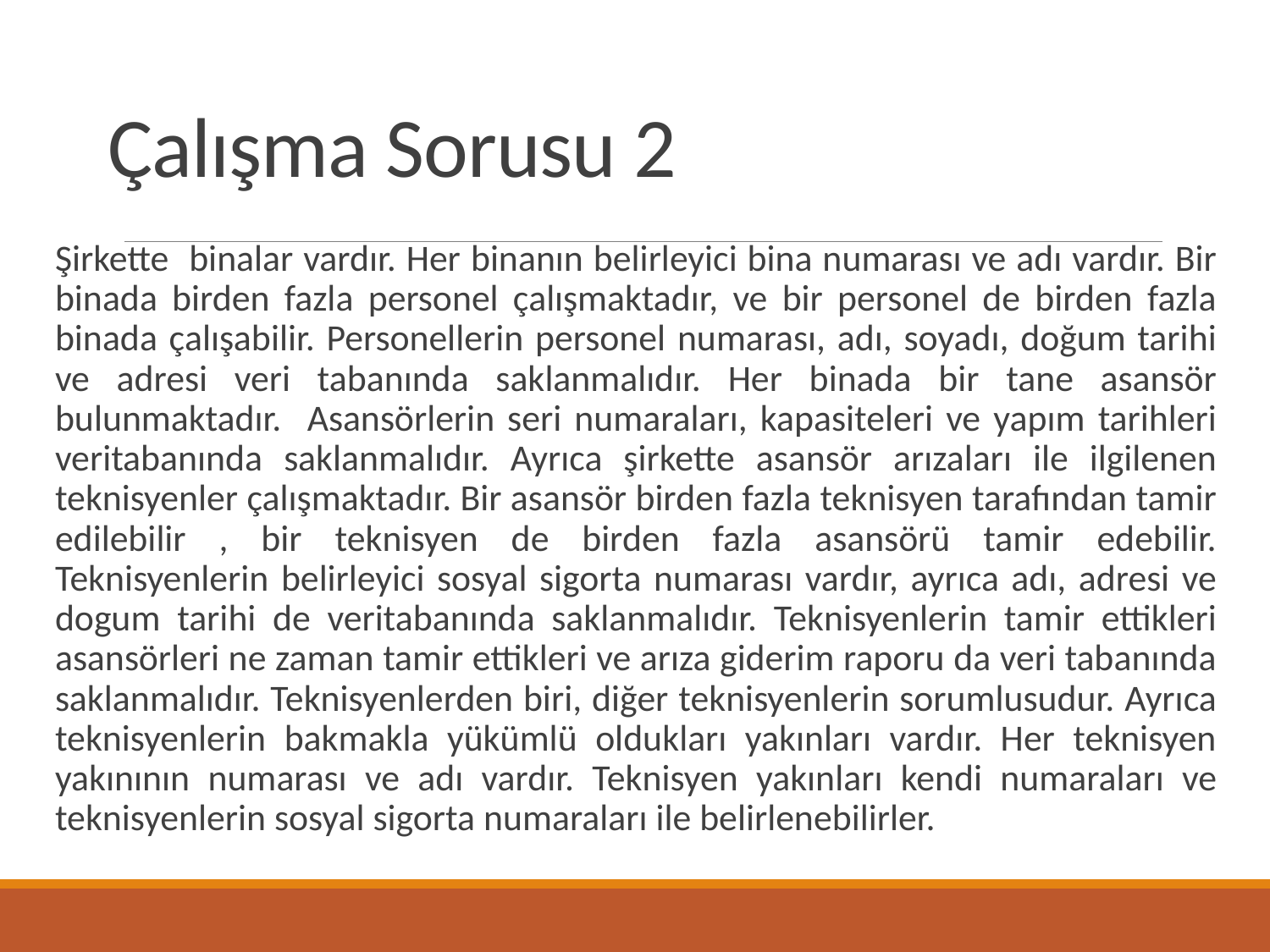

# Çalışma Sorusu 2
Şirkette  binalar vardır. Her binanın belirleyici bina numarası ve adı vardır. Bir binada birden fazla personel çalışmaktadır, ve bir personel de birden fazla binada çalışabilir. Personellerin personel numarası, adı, soyadı, doğum tarihi ve adresi veri tabanında saklanmalıdır. Her binada bir tane asansör bulunmaktadır.  Asansörlerin seri numaraları, kapasiteleri ve yapım tarihleri veritabanında saklanmalıdır. Ayrıca şirkette asansör arızaları ile ilgilenen teknisyenler çalışmaktadır. Bir asansör birden fazla teknisyen tarafından tamir edilebilir , bir teknisyen de birden fazla asansörü tamir edebilir. Teknisyenlerin belirleyici sosyal sigorta numarası vardır, ayrıca adı, adresi ve dogum tarihi de veritabanında saklanmalıdır. Teknisyenlerin tamir ettikleri asansörleri ne zaman tamir ettikleri ve arıza giderim raporu da veri tabanında saklanmalıdır. Teknisyenlerden biri, diğer teknisyenlerin sorumlusudur. Ayrıca teknisyenlerin bakmakla yükümlü oldukları yakınları vardır. Her teknisyen yakınının numarası ve adı vardır. Teknisyen yakınları kendi numaraları ve teknisyenlerin sosyal sigorta numaraları ile belirlenebilirler.